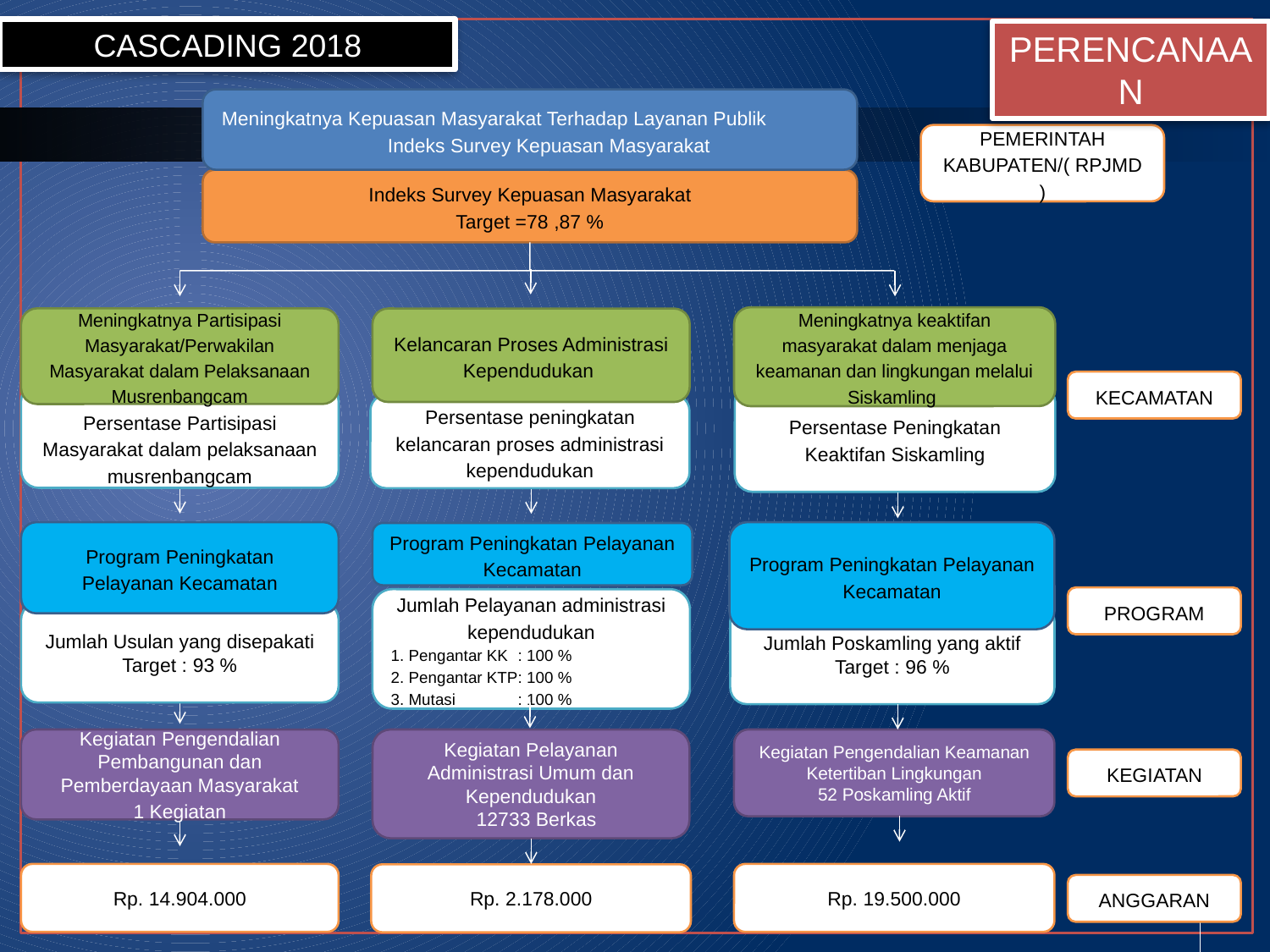

CASCADING 2018
PERENCANAAN
Meningkatnya Kepuasan Masyarakat Terhadap Layanan Publik                      Indeks Survey Kepuasan Masyarakat
PEMERINTAH KABUPATEN/( RPJMD )
Indeks Survey Kepuasan Masyarakat
Target =78 ,87 %
Meningkatnya keaktifan masyarakat dalam menjaga keamanan dan lingkungan melalui Siskamling
Meningkatnya Partisipasi Masyarakat/Perwakilan Masyarakat dalam Pelaksanaan Musrenbangcam
Kelancaran Proses Administrasi Kependudukan
KECAMATAN

Persentase Partisipasi Masyarakat dalam pelaksanaan musrenbangcam
Persentase Peningkatan Keaktifan Siskamling
Persentase peningkatan kelancaran proses administrasi kependudukan
Program Peningkatan Pelayanan Kecamatan
Program Peningkatan Pelayanan Kecamatan
Program Peningkatan Pelayanan Kecamatan
PROGRAM
Jumlah Pelayanan administrasi kependudukan
1. Pengantar KK 	: 100 %
2. Pengantar KTP	: 100 %
3. Mutasi	: 100 %
Jumlah Usulan yang disepakati
Target : 93 %
Jumlah Poskamling yang aktif
Target : 96 %
Kegiatan Pengendalian Pembangunan dan Pemberdayaan Masyarakat
1 Kegiatan
Kegiatan Pelayanan Administrasi Umum dan Kependudukan
  12733 Berkas
Kegiatan Pengendalian Keamanan Ketertiban Lingkungan
52 Poskamling Aktif
KEGIATAN
Rp. 14.904.000
Rp. 19.500.000
Rp. 2.178.000
ANGGARAN